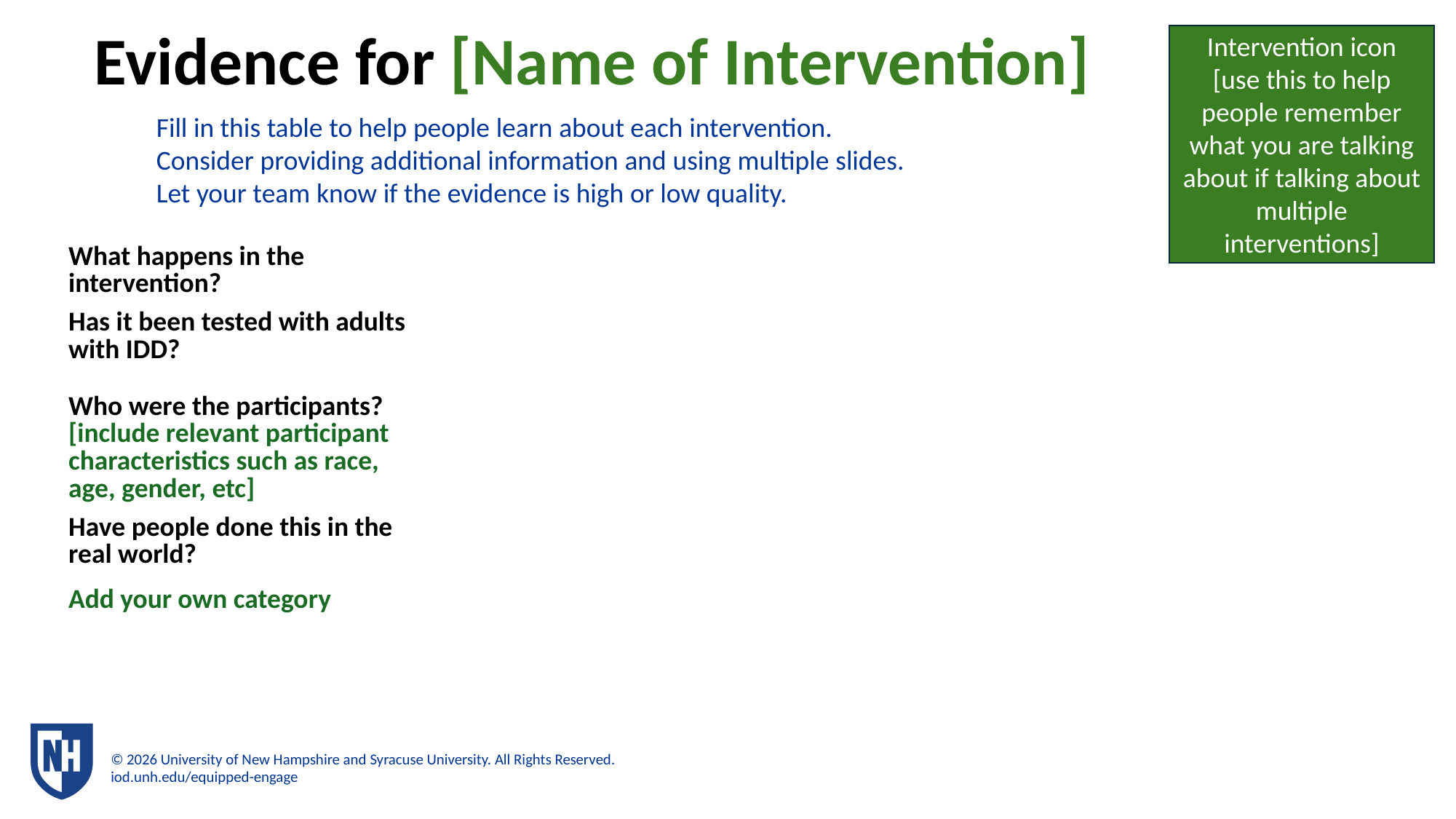

# Evidence for [Name of Intervention]
Intervention icon
[use this to help people remember what you are talking about if talking about multiple interventions]
Fill in this table to help people learn about each intervention.
Consider providing additional information and using multiple slides.
Let your team know if the evidence is high or low quality.
| What happens in the intervention? |  |
| --- | --- |
| Has it been tested with adults with IDD? |  |
| Who were the participants? [include relevant participant characteristics such as race, age, gender, etc] |  |
| Have people done this in the real world? |  |
| Add your own category |  |